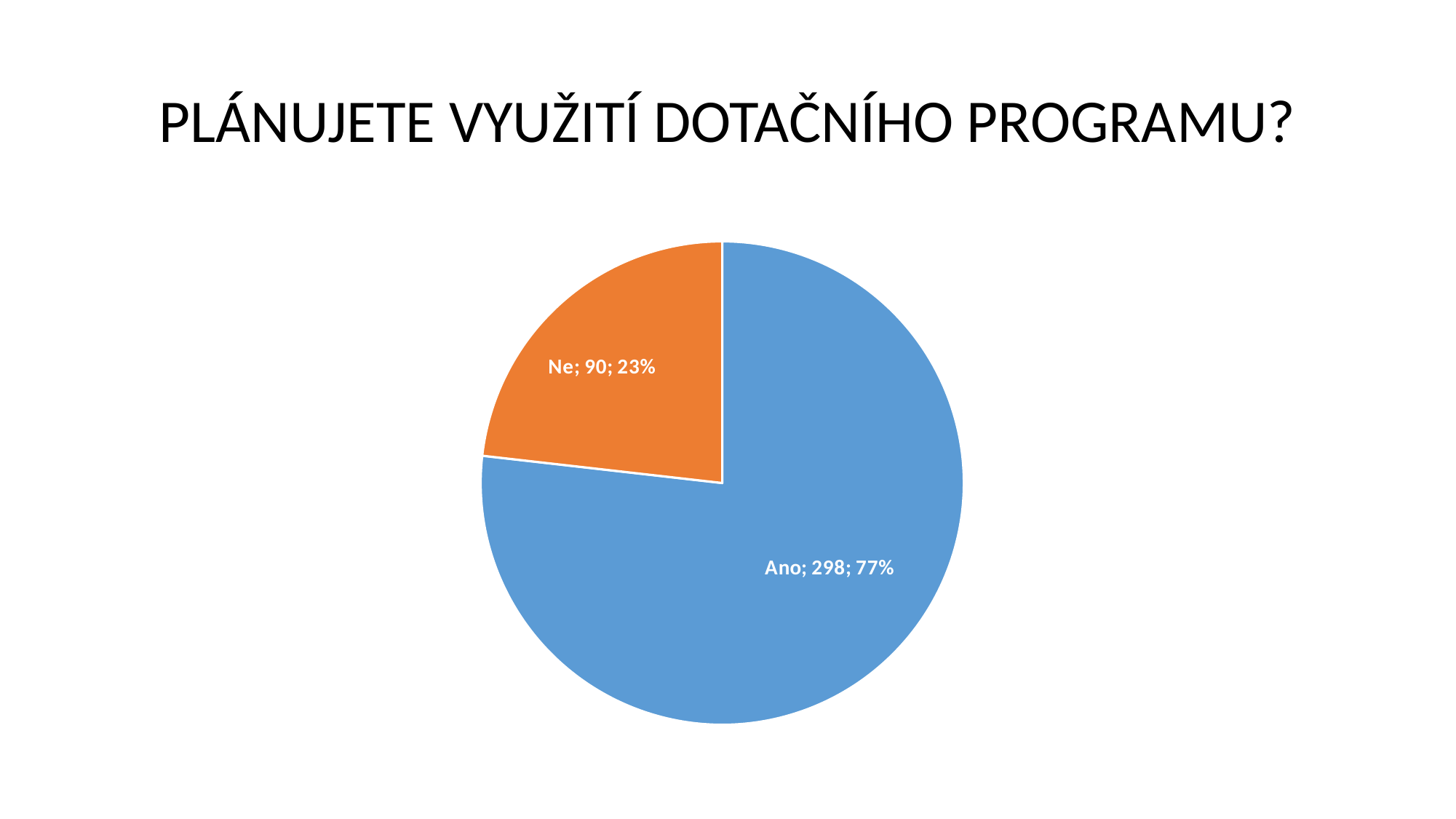

# Plánujete využití dotačního programu?

### Chart

| Category |  |
|---|---|
| Ano | 298.0 |
| Ne | 90.0 |